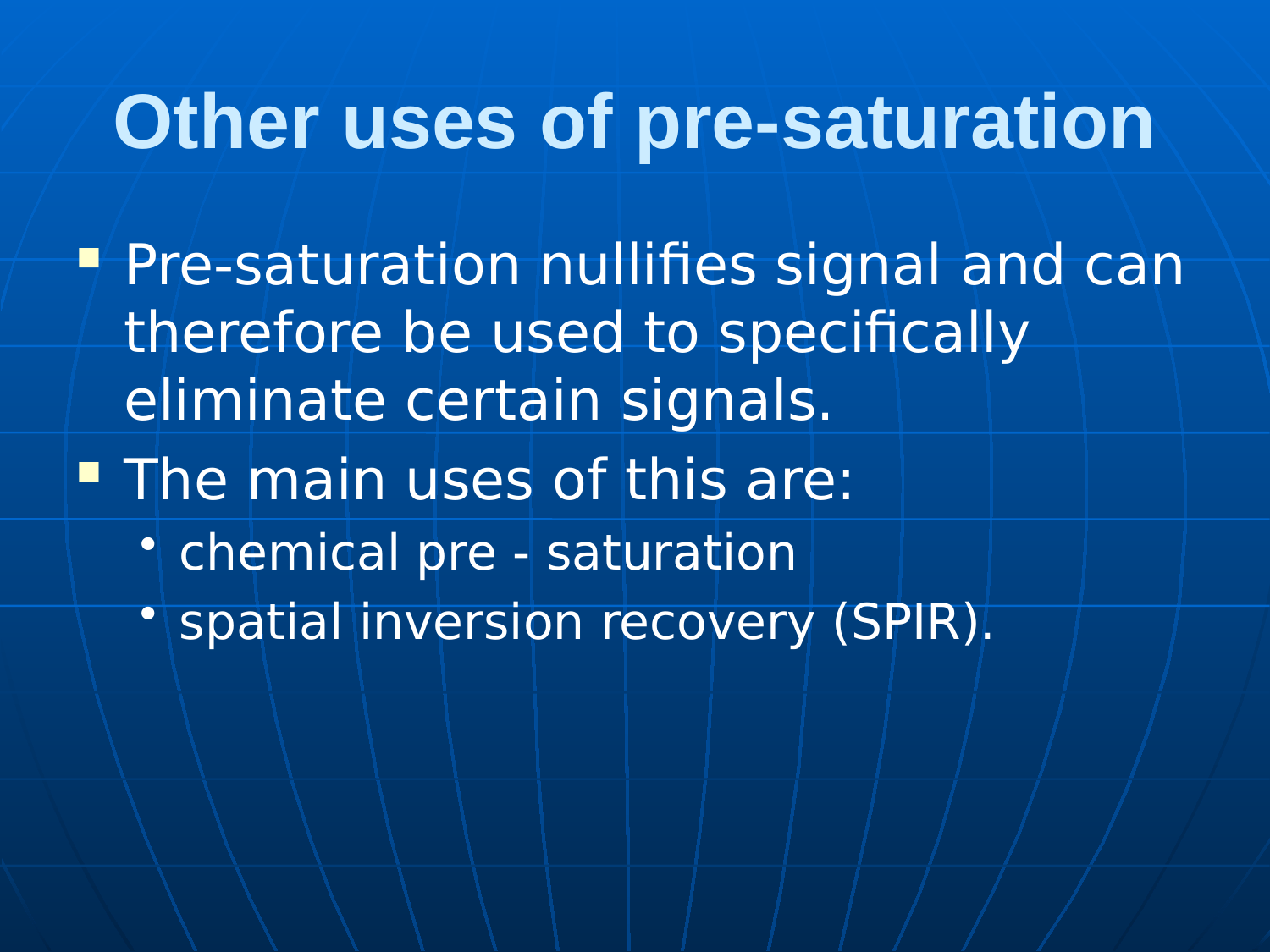

# Other uses of pre-saturation
Pre-saturation nullifies signal and can therefore be used to specifically eliminate certain signals.
The main uses of this are:
chemical pre - saturation
spatial inversion recovery (SPIR).